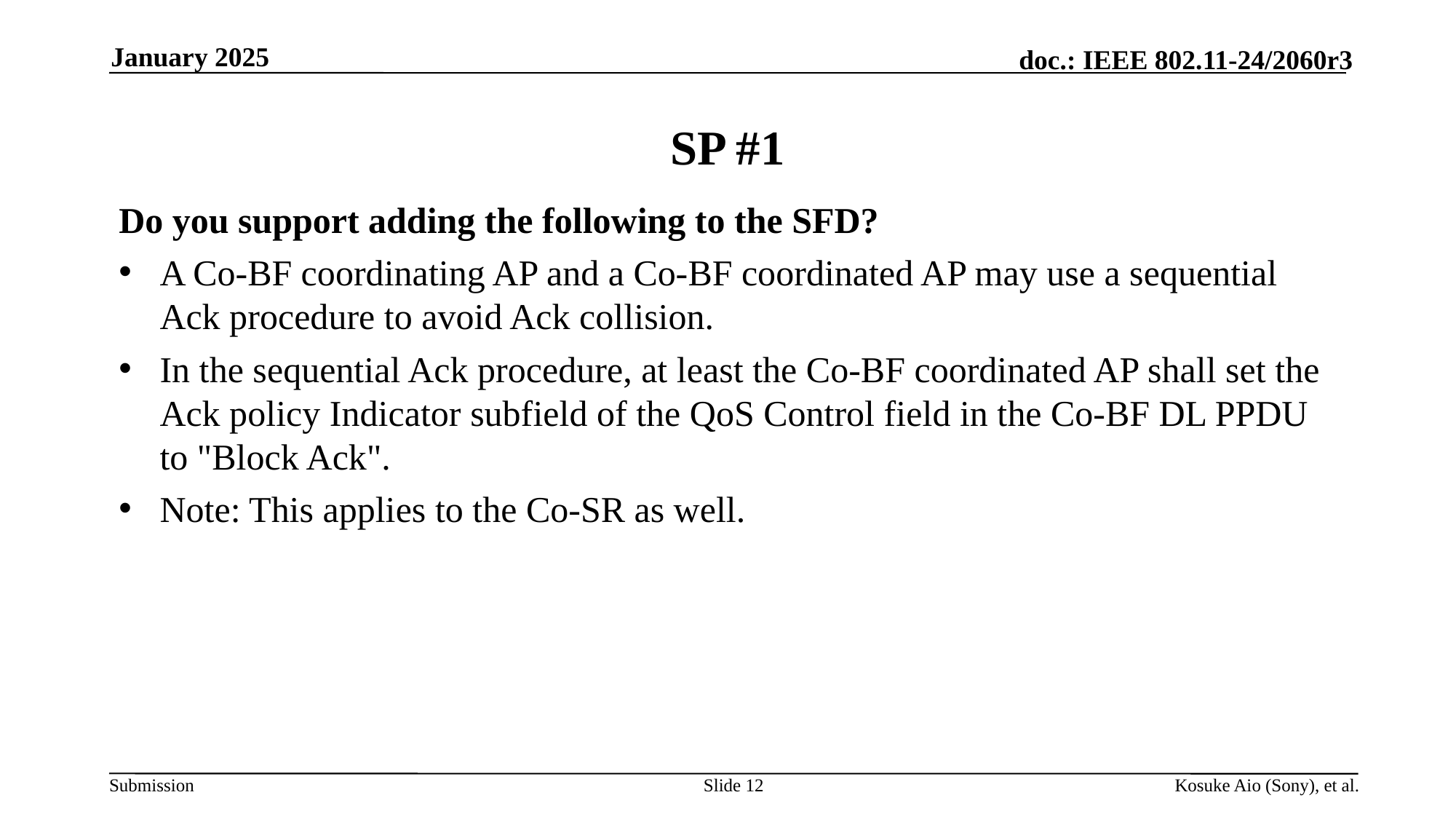

January 2025
# SP #1
Do you support adding the following to the SFD?
A Co-BF coordinating AP and a Co-BF coordinated AP may use a sequential Ack procedure to avoid Ack collision.
In the sequential Ack procedure, at least the Co-BF coordinated AP shall set the Ack policy Indicator subfield of the QoS Control field in the Co-BF DL PPDU to "Block Ack".
Note: This applies to the Co-SR as well.
Slide 12
Kosuke Aio (Sony), et al.